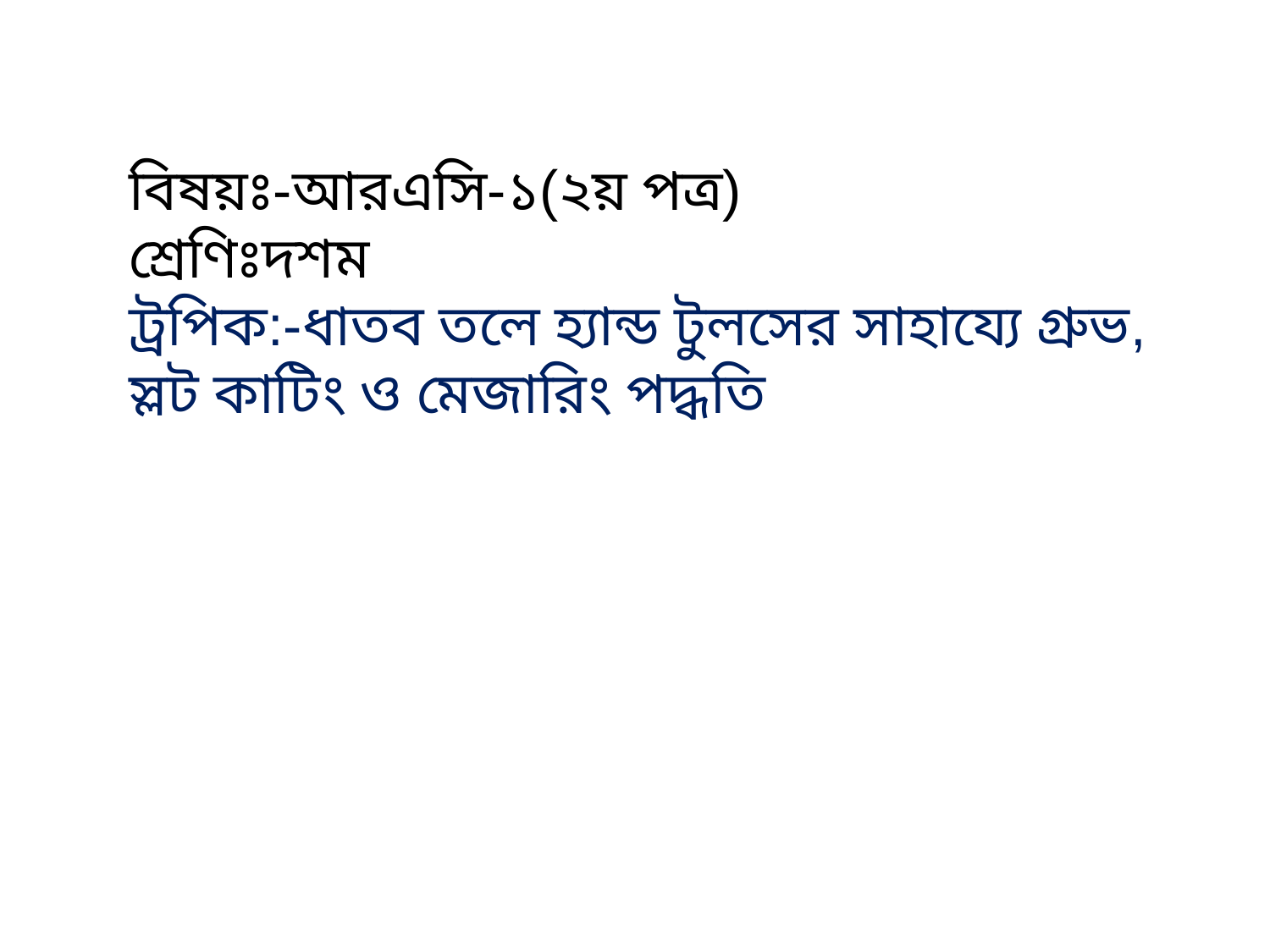

বিষয়ঃ-আরএসি-১(২য় পত্র)
শ্রেণিঃদশম
ট্রপিক:-ধাতব তলে হ্যান্ড টুলসের সাহায্যে গ্রুভ, স্লট কাটিং ও মেজারিং পদ্ধতি